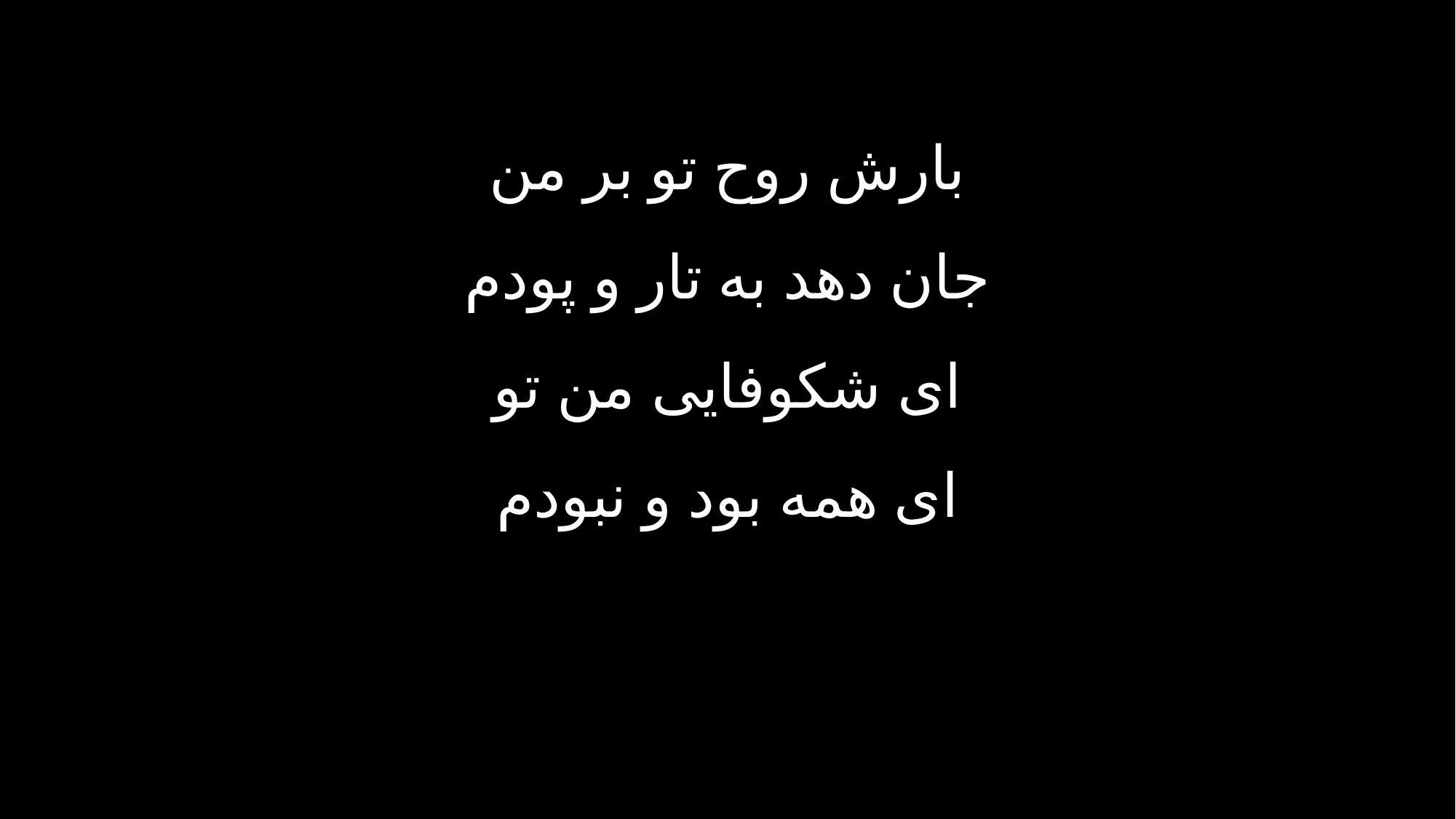

بارش روح تو بر من
جان دهد به تار و پودم
ای شکوفایی من تو
ای همه بود و نبودم